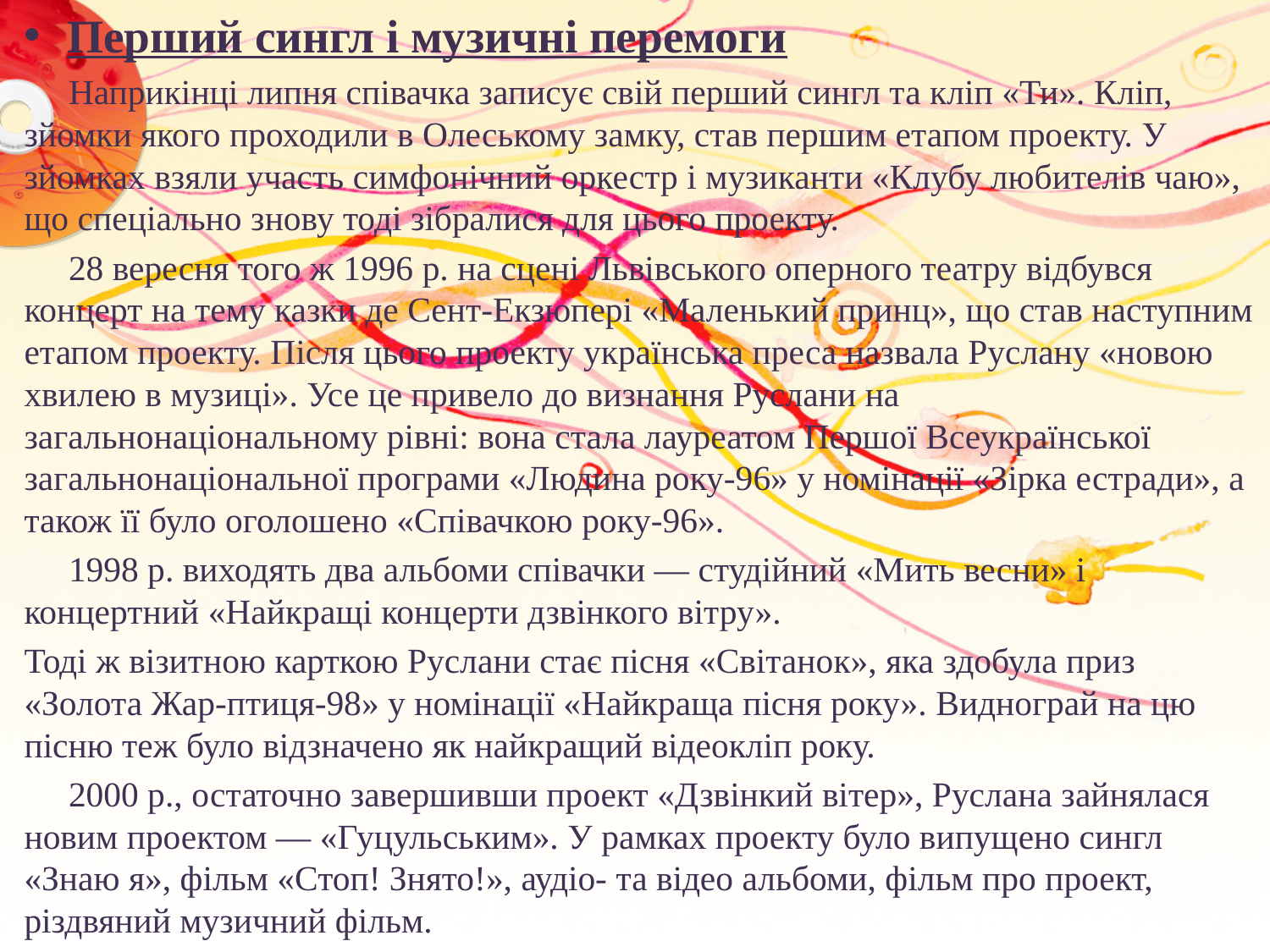

Перший сингл і музичні перемоги
     Наприкінці липня співачка записує свій перший сингл та кліп «Ти». Кліп, зйомки якого проходили в Олеському замку, став першим етапом проекту. У зйомках взяли участь симфонічний оркестр і музиканти «Клубу любителів чаю», що спеціально знову тоді зібралися для цього проекту.
     28 вересня того ж 1996 р. на сцені Львівського оперного театру відбувся концерт на тему казки де Сент-Екзюпері «Маленький принц», що став наступним етапом проекту. Після цього проекту українська преса назвала Руслану «новою хвилею в музиці». Усе це привело до визнання Руслани на загальнонаціональному рівні: вона стала лауреатом Першої Всеукраїнської загальнонаціональної програми «Людина року-96» у номінації «Зірка естради», а також її було оголошено «Співачкою року-96».
     1998 р. виходять два альбоми співачки — студійний «Мить весни» і концертний «Найкращі концерти дзвінкого вітру».
Тоді ж візитною карткою Руслани стає пісня «Світанок», яка здобула приз «Золота Жар-птиця-98» у номінації «Найкраща пісня року». Виднограй на цю пісню теж було відзначено як найкращий відеокліп року.
     2000 р., остаточно завершивши проект «Дзвінкий вітер», Руслана зайнялася новим проектом — «Гуцульським». У рамках проекту було випущено сингл «Знаю я», фільм «Стоп! Знято!», аудіо- та відео альбоми, фільм про проект, різдвяний музичний фільм.